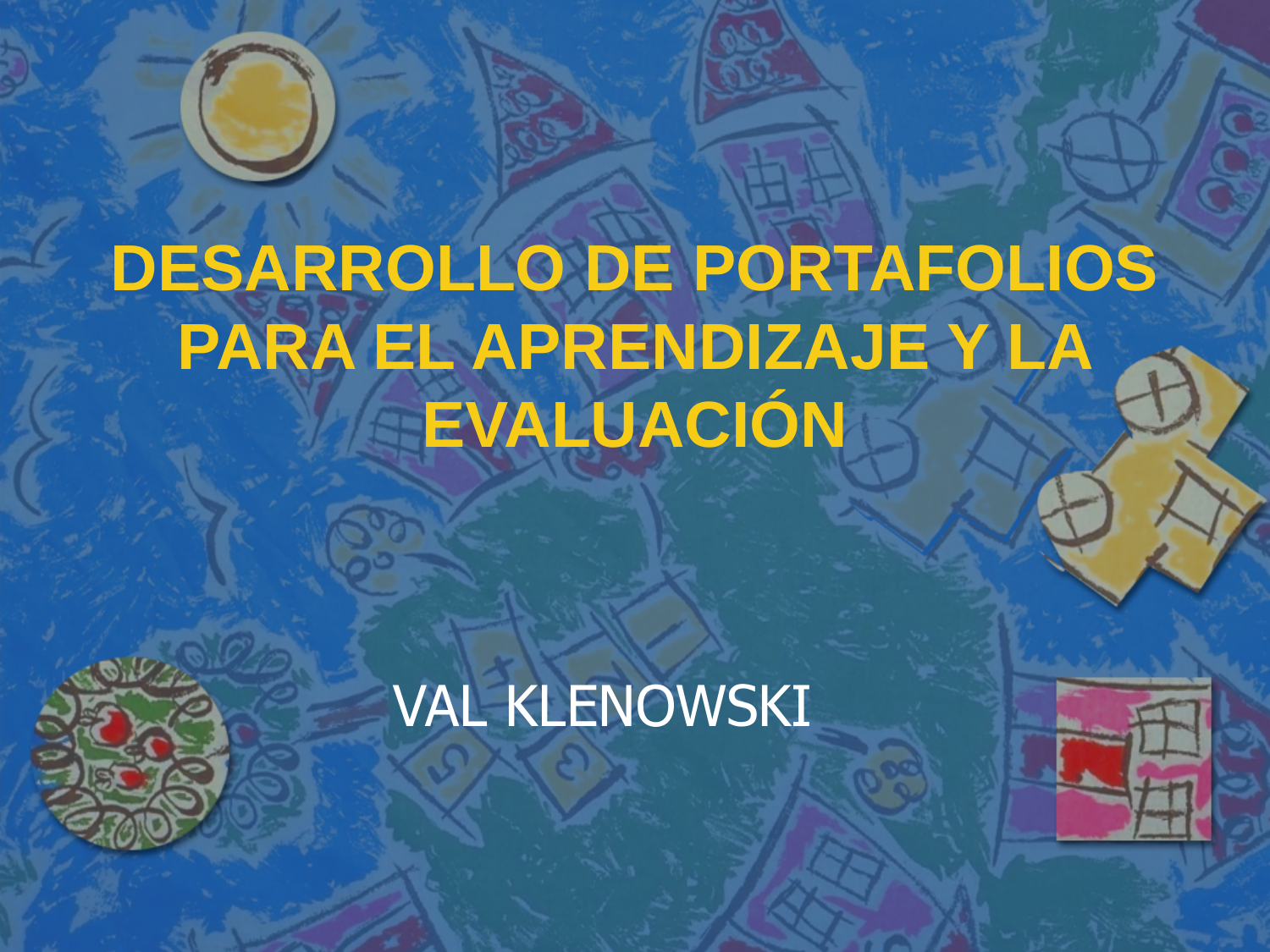

# DESARROLLO DE PORTAFOLIOS PARA EL APRENDIZAJE Y LA EVALUACIÓN

VAL KLENOWSKI